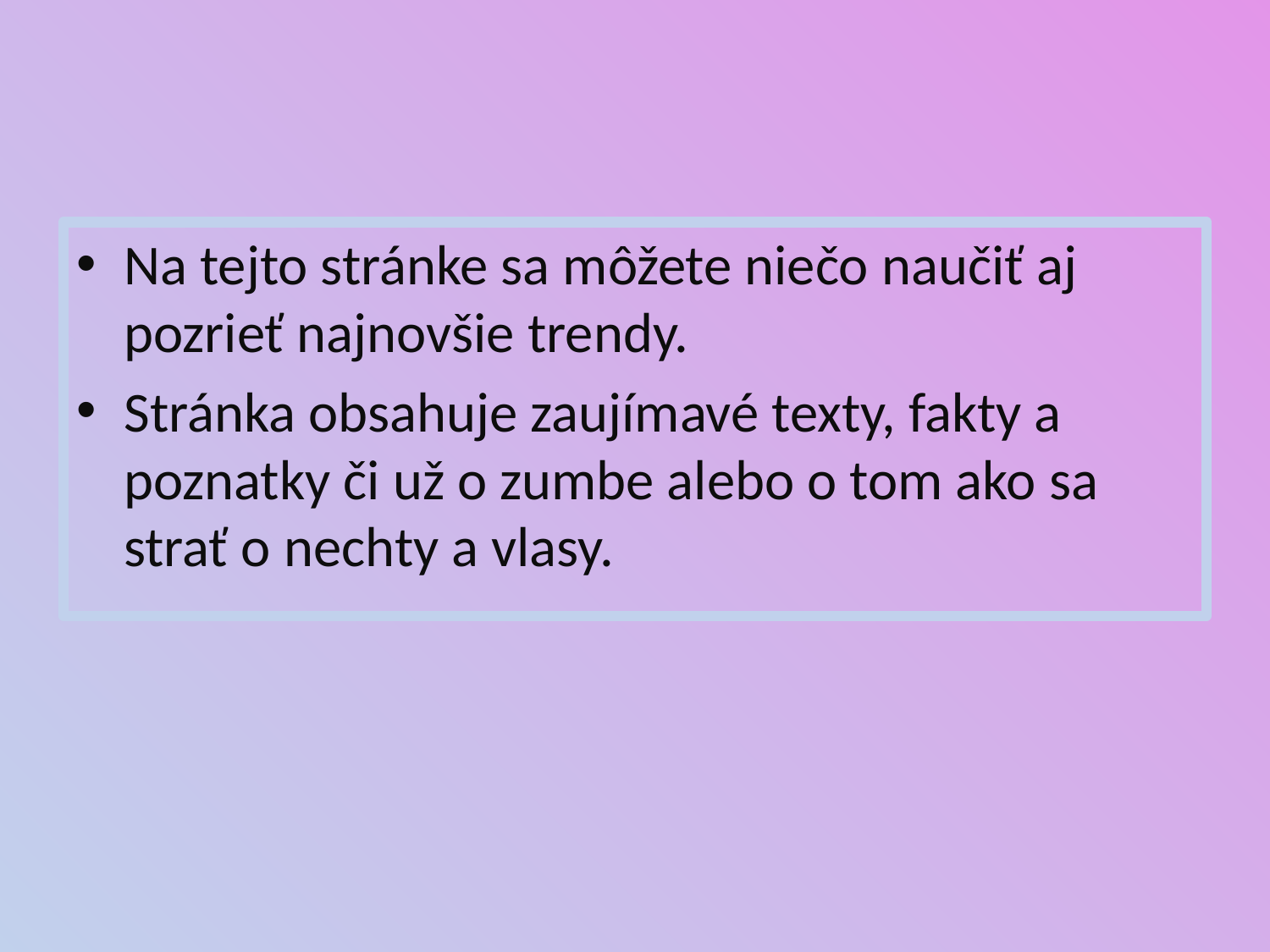

Na tejto stránke sa môžete niečo naučiť aj pozrieť najnovšie trendy.
Stránka obsahuje zaujímavé texty, fakty a poznatky či už o zumbe alebo o tom ako sa strať o nechty a vlasy.